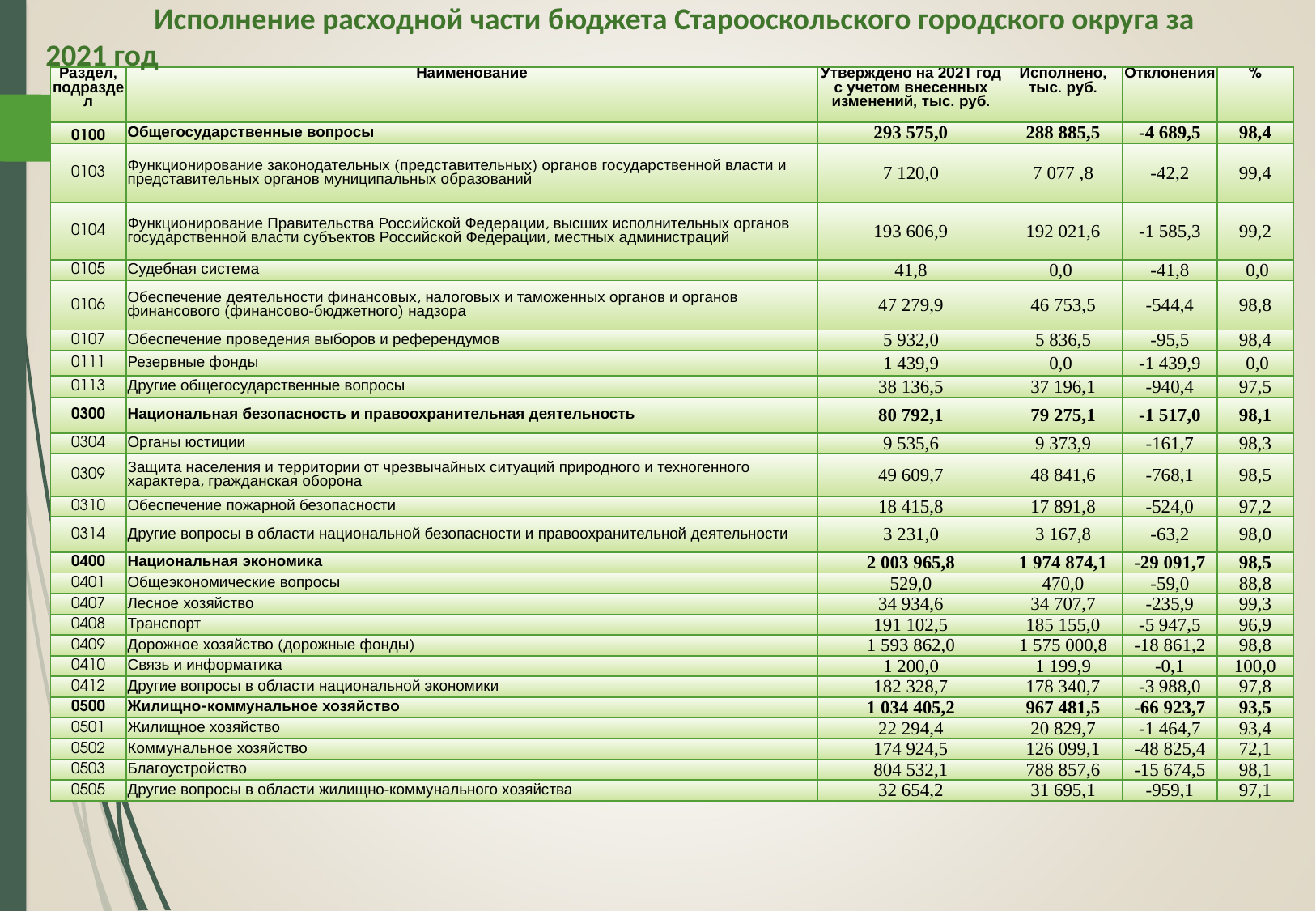

Исполнение расходной части бюджета Старооскольского городского округа за 2021 год

| Раздел, подраздел | Наименование | Утверждено на 2021 год с учетом внесенных изменений, тыс. руб. | Исполнено, тыс. руб. | Отклонения | % |
| --- | --- | --- | --- | --- | --- |
| 0100 | Общегосударственные вопросы | 293 575,0 | 288 885,5 | -4 689,5 | 98,4 |
| 0103 | Функционирование законодательных (представительных) органов государственной власти и представительных органов муниципальных образований | 7 120,0 | 7 077 ,8 | -42,2 | 99,4 |
| 0104 | Функционирование Правительства Российской Федерации, высших исполнительных органов государственной власти субъектов Российской Федерации, местных администраций | 193 606,9 | 192 021,6 | -1 585,3 | 99,2 |
| 0105 | Судебная система | 41,8 | 0,0 | -41,8 | 0,0 |
| 0106 | Обеспечение деятельности финансовых, налоговых и таможенных органов и органов финансового (финансово-бюджетного) надзора | 47 279,9 | 46 753,5 | -544,4 | 98,8 |
| 0107 | Обеспечение проведения выборов и референдумов | 5 932,0 | 5 836,5 | -95,5 | 98,4 |
| 0111 | Резервные фонды | 1 439,9 | 0,0 | -1 439,9 | 0,0 |
| 0113 | Другие общегосударственные вопросы | 38 136,5 | 37 196,1 | -940,4 | 97,5 |
| 0300 | Национальная безопасность и правоохранительная деятельность | 80 792,1 | 79 275,1 | -1 517,0 | 98,1 |
| 0304 | Органы юстиции | 9 535,6 | 9 373,9 | -161,7 | 98,3 |
| 0309 | Защита населения и территории от чрезвычайных ситуаций природного и техногенного характера, гражданская оборона | 49 609,7 | 48 841,6 | -768,1 | 98,5 |
| 0310 | Обеспечение пожарной безопасности | 18 415,8 | 17 891,8 | -524,0 | 97,2 |
| 0314 | Другие вопросы в области национальной безопасности и правоохранительной деятельности | 3 231,0 | 3 167,8 | -63,2 | 98,0 |
| 0400 | Национальная экономика | 2 003 965,8 | 1 974 874,1 | -29 091,7 | 98,5 |
| 0401 | Общеэкономические вопросы | 529,0 | 470,0 | -59,0 | 88,8 |
| 0407 | Лесное хозяйство | 34 934,6 | 34 707,7 | -235,9 | 99,3 |
| 0408 | Транспорт | 191 102,5 | 185 155,0 | -5 947,5 | 96,9 |
| 0409 | Дорожное хозяйство (дорожные фонды) | 1 593 862,0 | 1 575 000,8 | -18 861,2 | 98,8 |
| 0410 | Связь и информатика | 1 200,0 | 1 199,9 | -0,1 | 100,0 |
| 0412 | Другие вопросы в области национальной экономики | 182 328,7 | 178 340,7 | -3 988,0 | 97,8 |
| 0500 | Жилищно-коммунальное хозяйство | 1 034 405,2 | 967 481,5 | -66 923,7 | 93,5 |
| 0501 | Жилищное хозяйство | 22 294,4 | 20 829,7 | -1 464,7 | 93,4 |
| 0502 | Коммунальное хозяйство | 174 924,5 | 126 099,1 | -48 825,4 | 72,1 |
| 0503 | Благоустройство | 804 532,1 | 788 857,6 | -15 674,5 | 98,1 |
| 0505 | Другие вопросы в области жилищно-коммунального хозяйства | 32 654,2 | 31 695,1 | -959,1 | 97,1 |